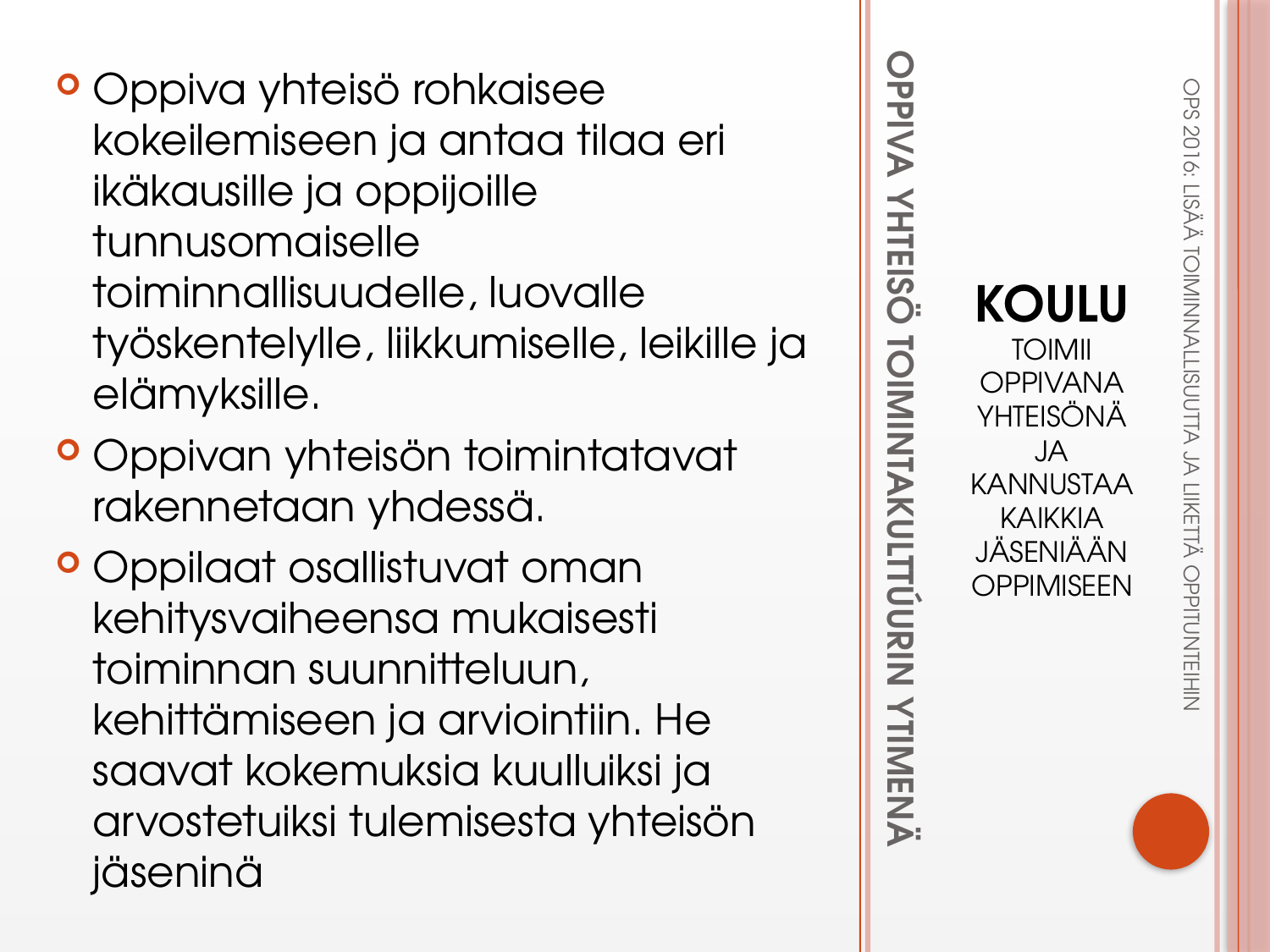

Oppiva yhteisö rohkaisee kokeilemiseen ja antaa tilaa eri ikäkausille ja oppijoille tunnusomaiselle toiminnallisuudelle, luovalle työskentelylle, liikkumiselle, leikille ja elämyksille.
Oppivan yhteisön toimintatavat rakennetaan yhdessä.
Oppilaat osallistuvat oman kehitysvaiheensa mukaisesti toiminnan suunnitteluun, kehittämiseen ja arviointiin. He saavat kokemuksia kuulluiksi ja arvostetuiksi tulemisesta yhteisön jäseninä

KOULU TOIMII OPPIVANA YHTEISÖNÄ JA KANNUSTAA KAIKKIA JÄSENIÄÄN OPPIMISEEN
OPS 2016: LISÄÄ TOIMINNALLISUUTTA JA LIIKETTÄ OPPITUNTEIHIN

# OPPIVA YHTEISÖ TOIMINTAKULTTÚURIN YTIMENÄ